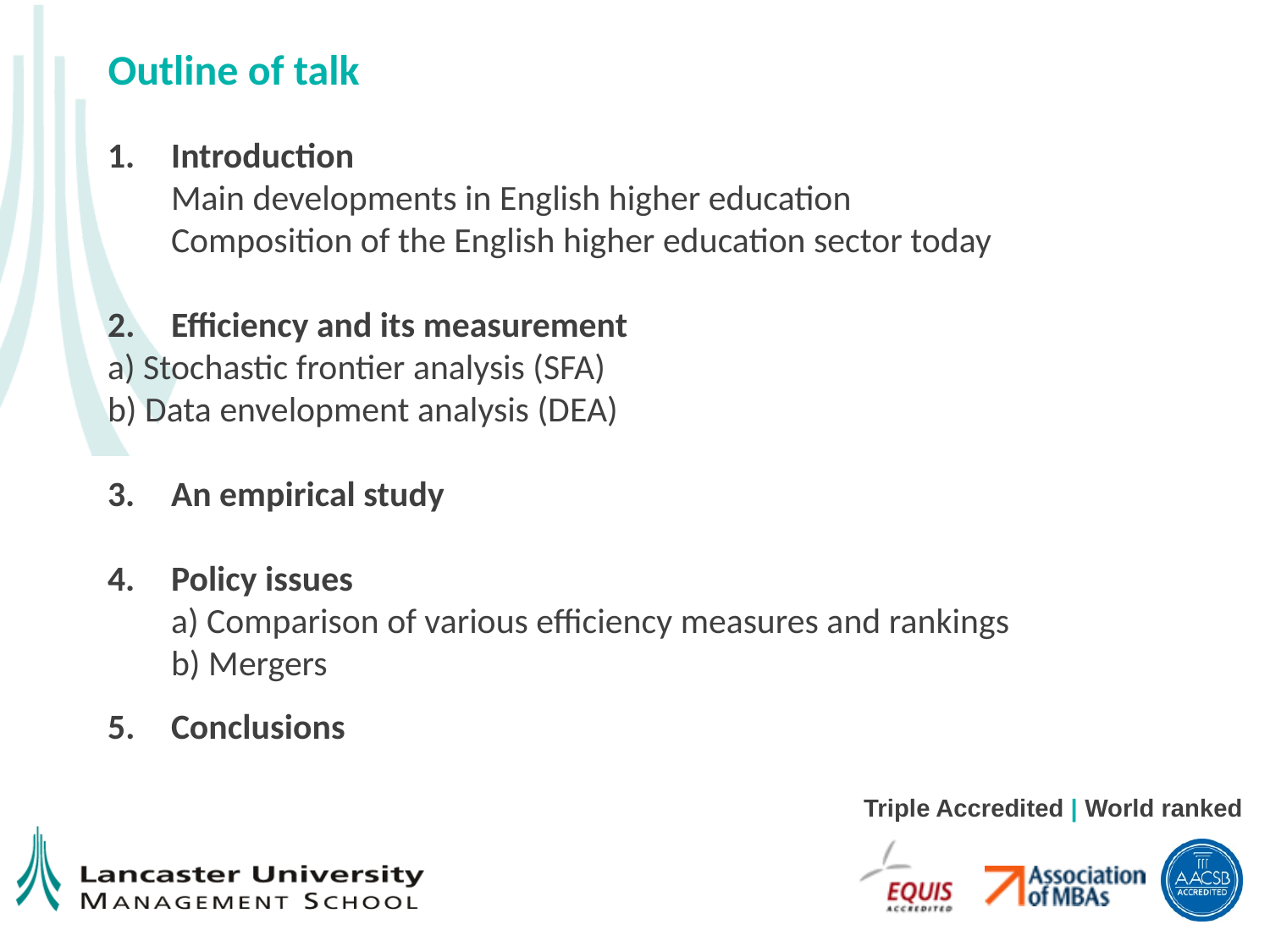

# Outline of talk
Introduction
Main developments in English higher education
Composition of the English higher education sector today

2. 	Efficiency and its measurement
a) Stochastic frontier analysis (SFA)
b) Data envelopment analysis (DEA)

An empirical study

Policy issues
a) Comparison of various efficiency measures and rankings
b) Mergers
5. 	Conclusions